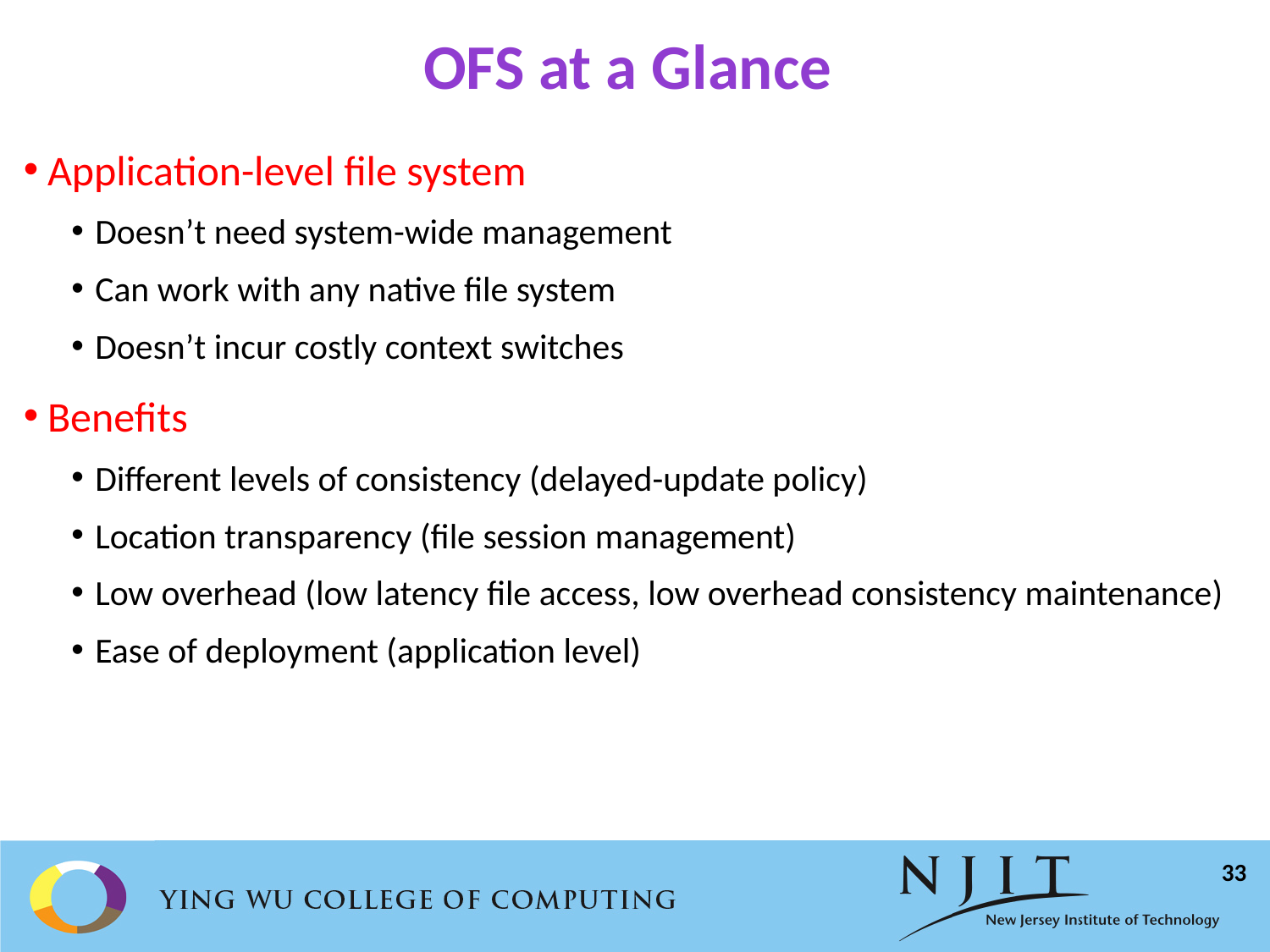

# OFS at a Glance
Application-level file system
Doesn’t need system-wide management
Can work with any native file system
Doesn’t incur costly context switches
Benefits
Different levels of consistency (delayed-update policy)
Location transparency (file session management)
Low overhead (low latency file access, low overhead consistency maintenance)
Ease of deployment (application level)
33